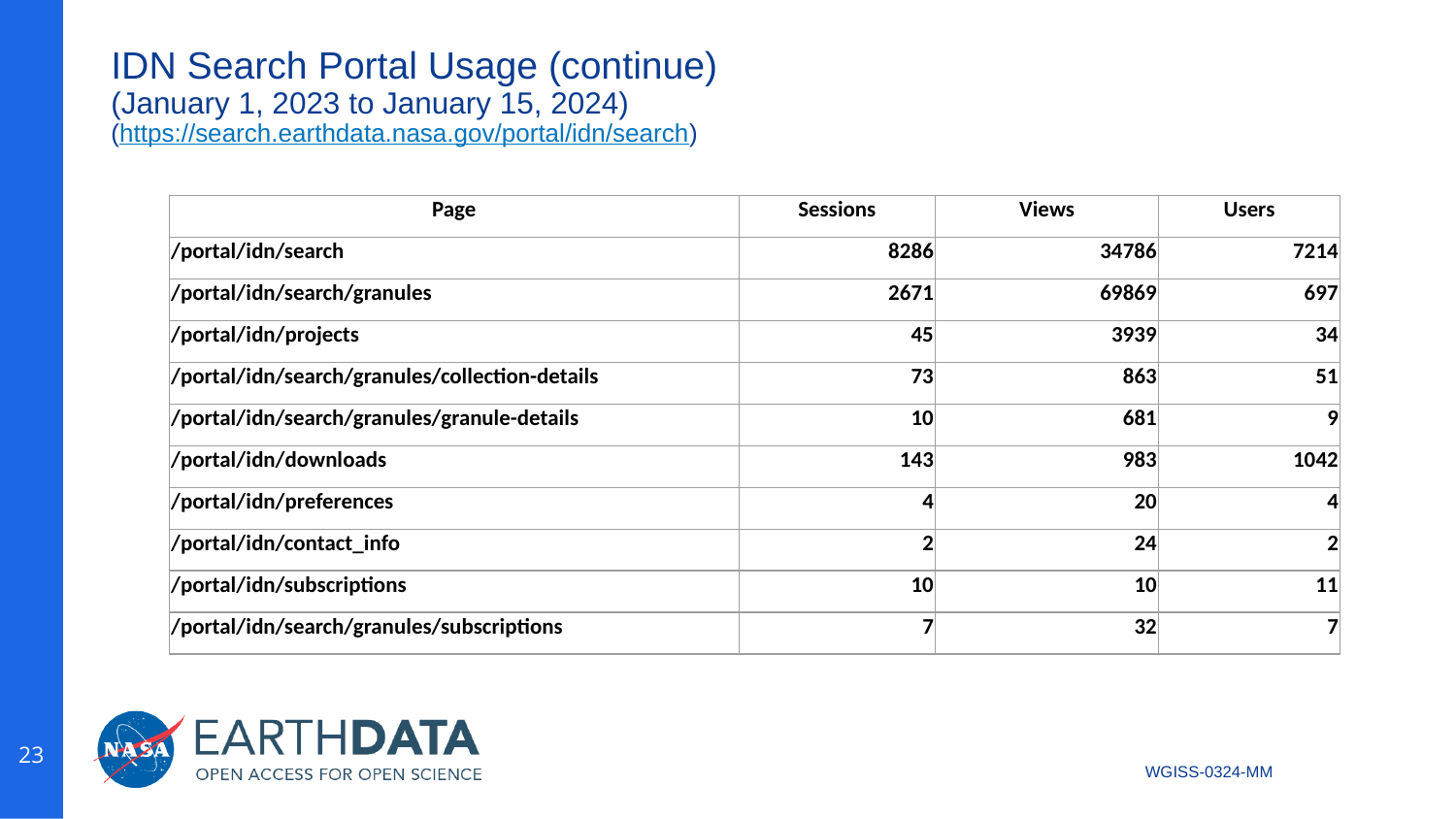

# IDN Search Portal Usage (continue)
(January 1, 2023 to January 15, 2024)
(https://search.earthdata.nasa.gov/portal/idn/search)
| Page | Sessions | Views | Users |
| --- | --- | --- | --- |
| /portal/idn/search | 8286 | 34786 | 7214 |
| /portal/idn/search/granules | 2671 | 69869 | 697 |
| /portal/idn/projects | 45 | 3939 | 34 |
| /portal/idn/search/granules/collection-details | 73 | 863 | 51 |
| /portal/idn/search/granules/granule-details | 10 | 681 | 9 |
| /portal/idn/downloads | 143 | 983 | 1042 |
| /portal/idn/preferences | 4 | 20 | 4 |
| /portal/idn/contact\_info | 2 | 24 | 2 |
| /portal/idn/subscriptions | 10 | 10 | 11 |
| /portal/idn/search/granules/subscriptions | 7 | 32 | 7 |
23
WGISS-0324-MM